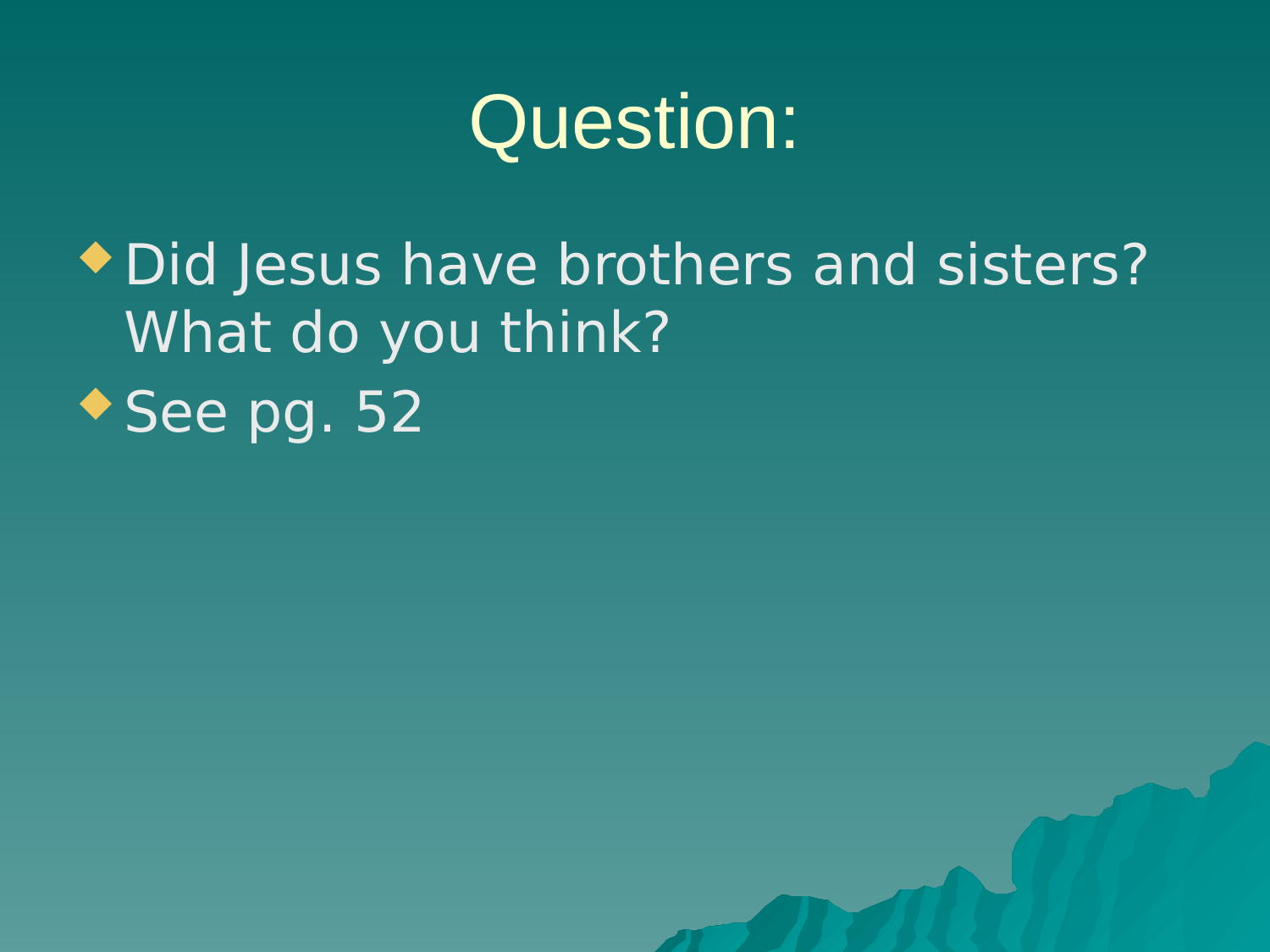

# Question:
Did Jesus have brothers and sisters? What do you think?
See pg. 52